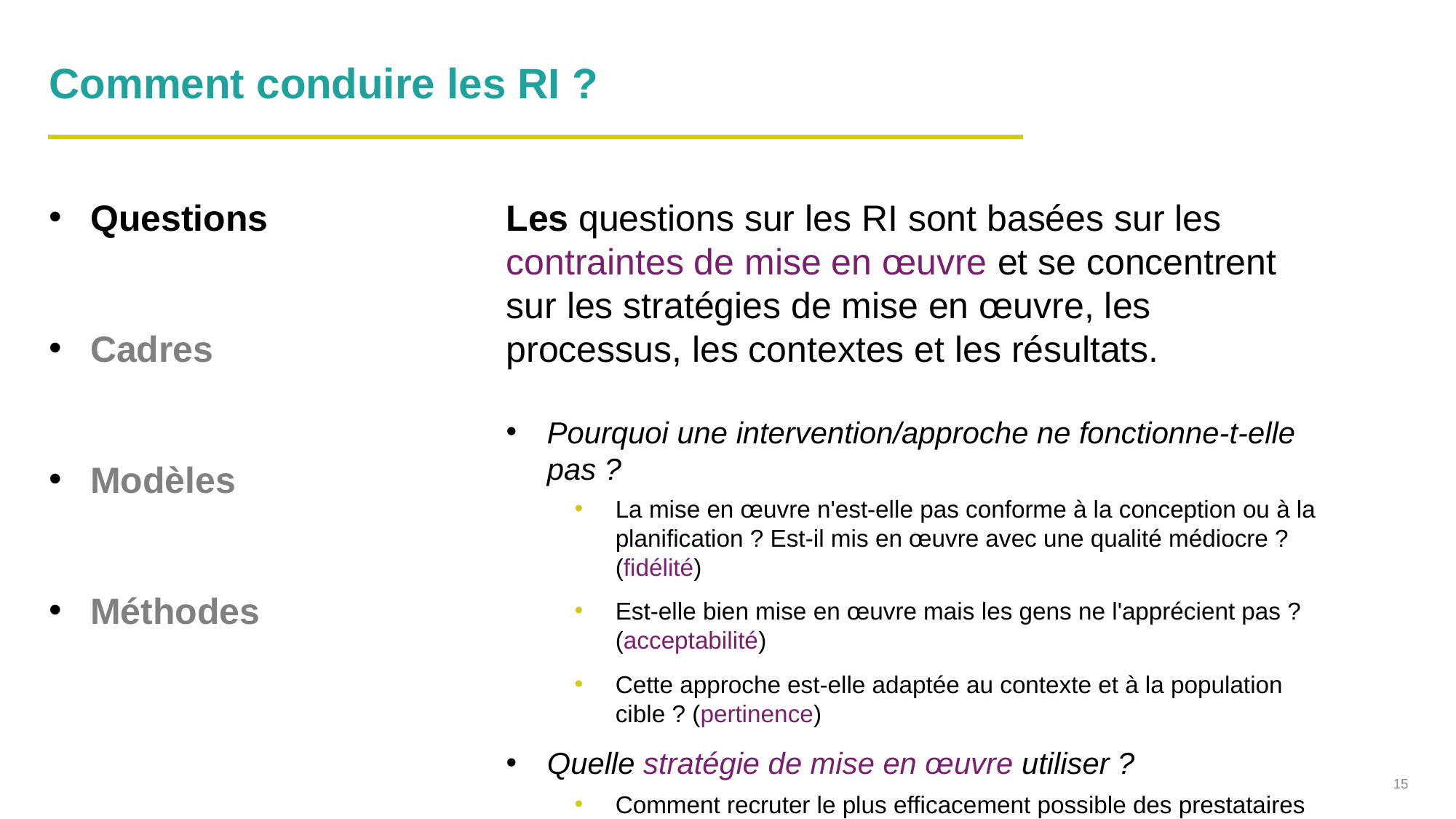

# Comment conduire les RI ?
Questions

Cadres

Modèles

Méthodes
Les questions sur les RI sont basées sur les contraintes de mise en œuvre et se concentrent sur les stratégies de mise en œuvre, les processus, les contextes et les résultats.

Pourquoi une intervention/approche ne fonctionne-t-elle pas ?
La mise en œuvre n'est-elle pas conforme à la conception ou à la planification ? Est-il mis en œuvre avec une qualité médiocre ? (fidélité)
Est-elle bien mise en œuvre mais les gens ne l'apprécient pas ? (acceptabilité)
Cette approche est-elle adaptée au contexte et à la population cible ? (pertinence)
Quelle stratégie de mise en œuvre utiliser ?
Comment recruter le plus efficacement possible des prestataires de soins de santé dans certaines régions ?

15